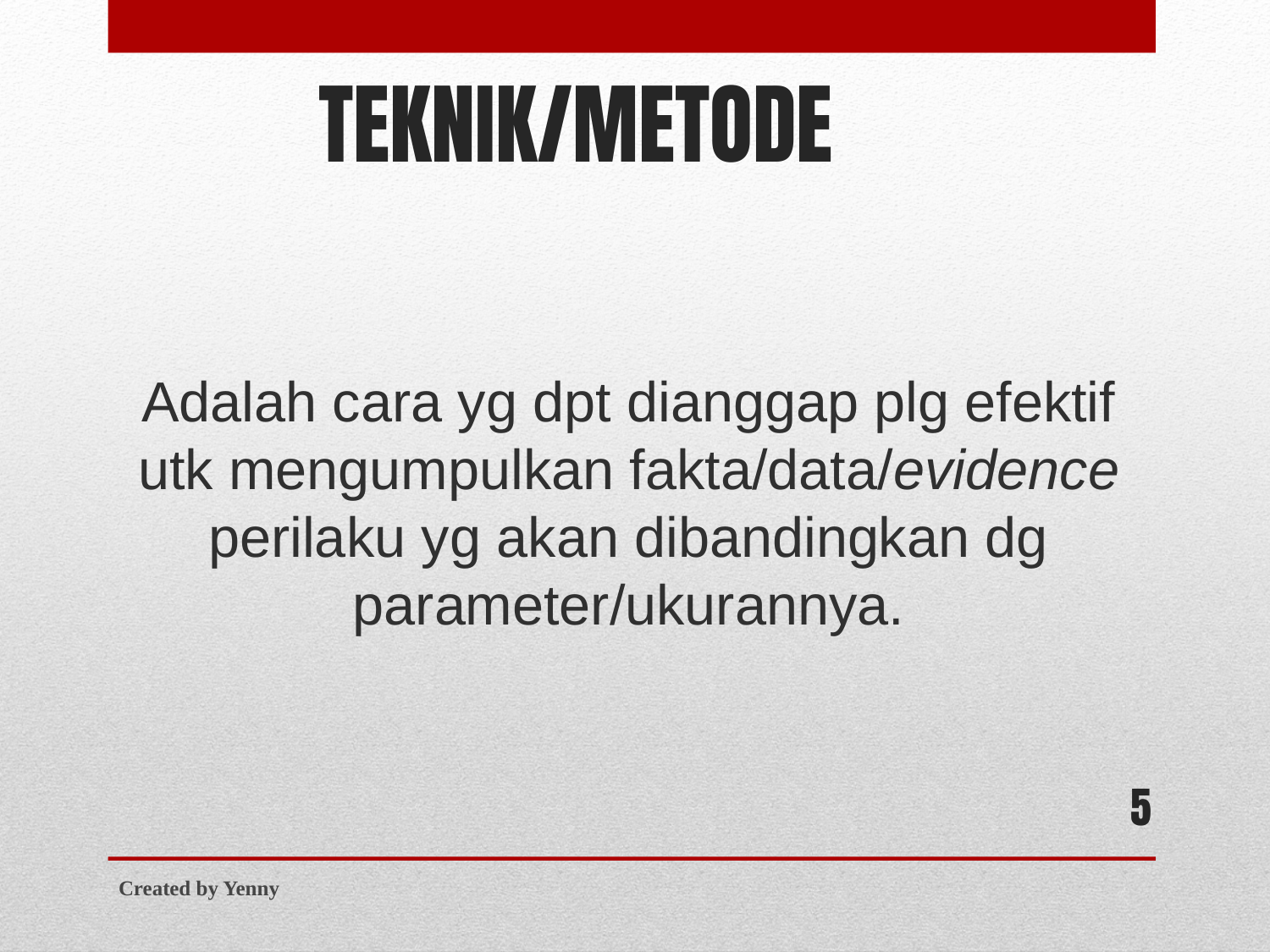

# TEKNIK/METODE
Adalah cara yg dpt dianggap plg efektif utk mengumpulkan fakta/data/evidence perilaku yg akan dibandingkan dg parameter/ukurannya.
5
Created by Yenny